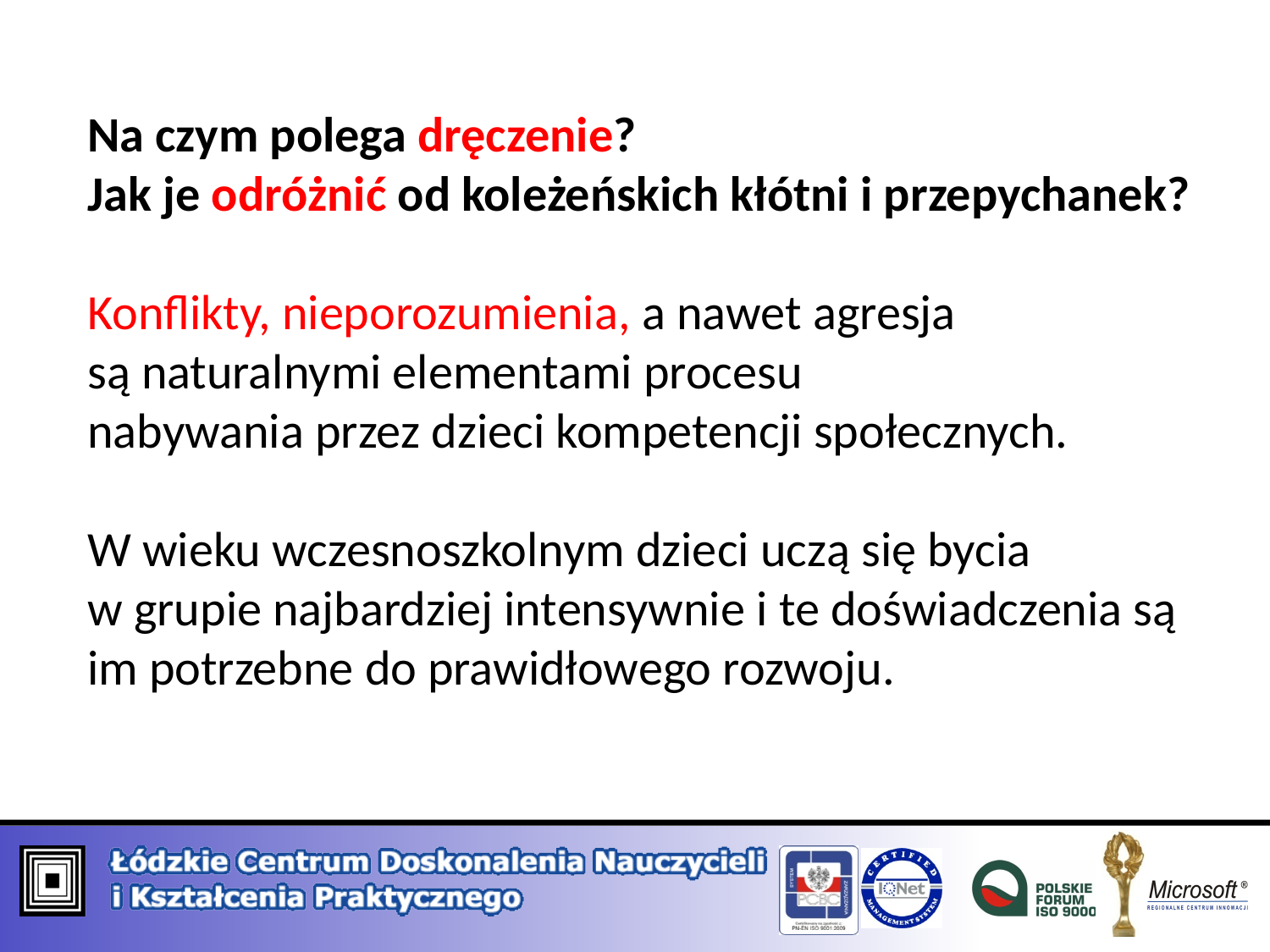

Na czym polega dręczenie?
Jak je odróżnić od koleżeńskich kłótni i przepychanek?

Konflikty, nieporozumienia, a nawet agresja
są naturalnymi elementami procesu
nabywania przez dzieci kompetencji społecznych.

W wieku wczesnoszkolnym dzieci uczą się bycia w grupie najbardziej intensywnie i te doświadczenia są im potrzebne do prawidłowego rozwoju.